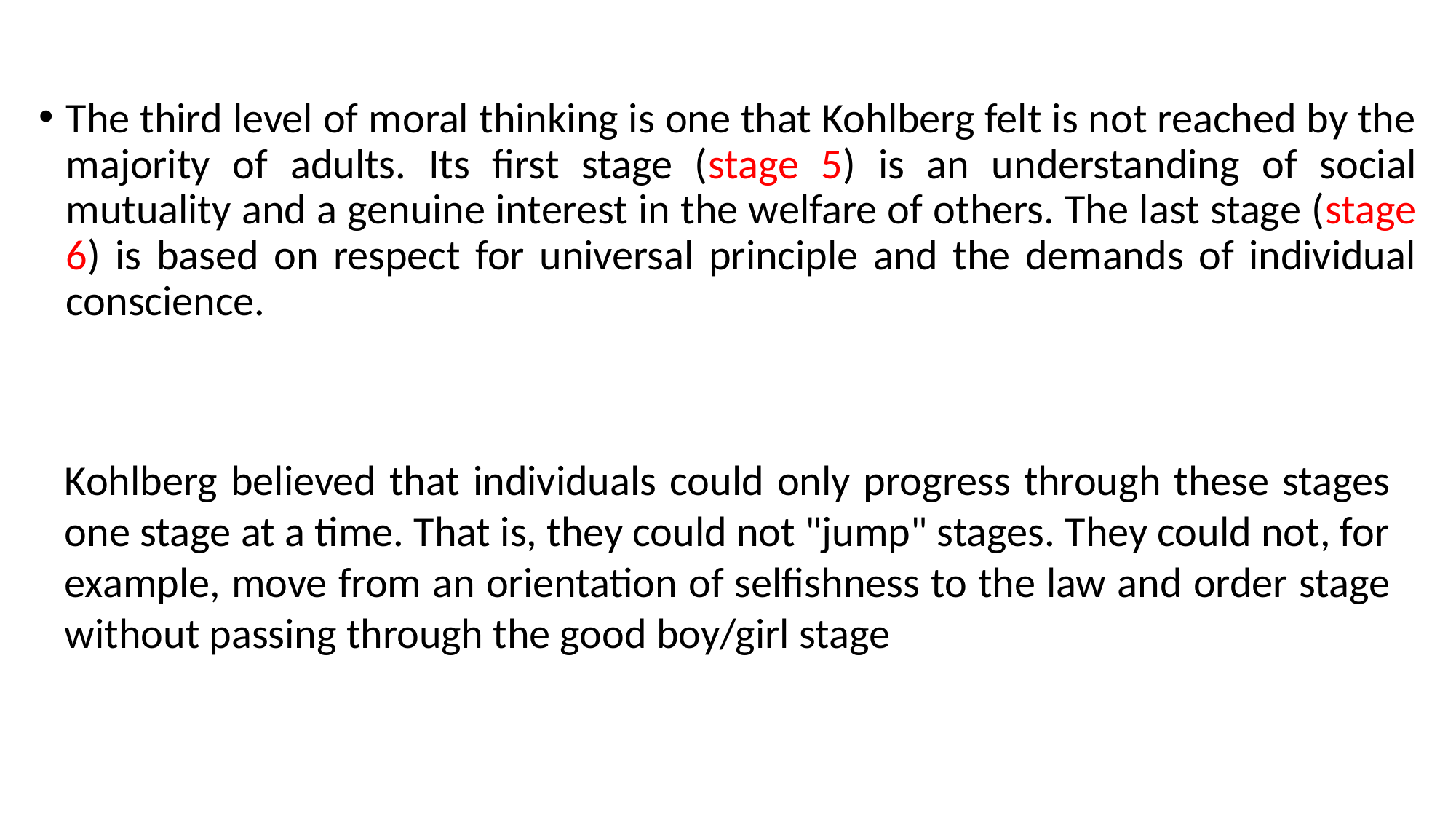

The third level of moral thinking is one that Kohlberg felt is not reached by the majority of adults. Its first stage (stage 5) is an understanding of social mutuality and a genuine interest in the welfare of others. The last stage (stage 6) is based on respect for universal principle and the demands of individual conscience.
Kohlberg believed that individuals could only progress through these stages one stage at a time. That is, they could not "jump" stages. They could not, for example, move from an orientation of selfishness to the law and order stage without passing through the good boy/girl stage